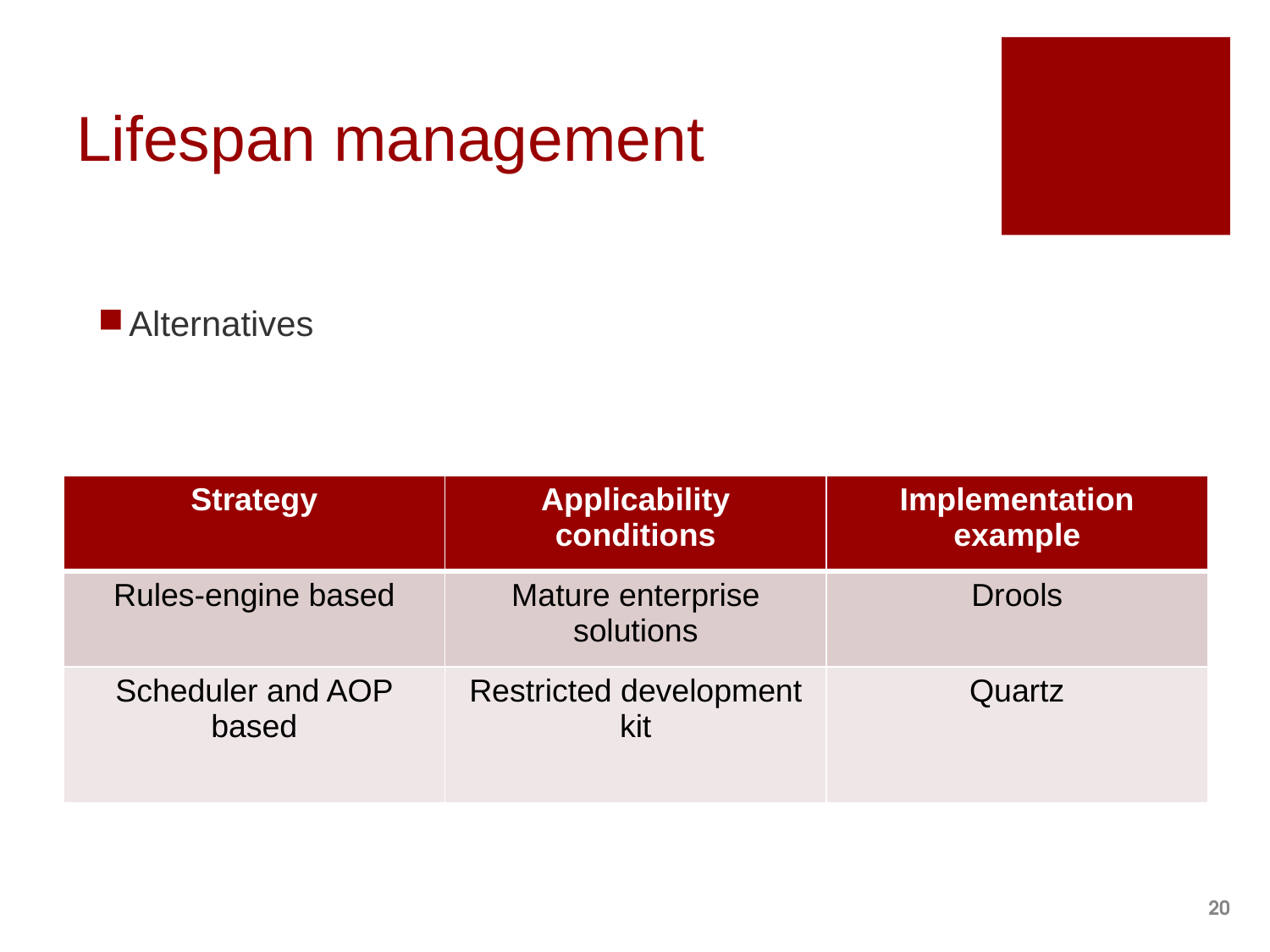

# Lifespan management

Alternatives
| Strategy | Applicability conditions | Implementation example |
| --- | --- | --- |
| Rules-engine based | Mature enterprise solutions | Drools |
| Scheduler and AOP based | Restricted development kit | Quartz |